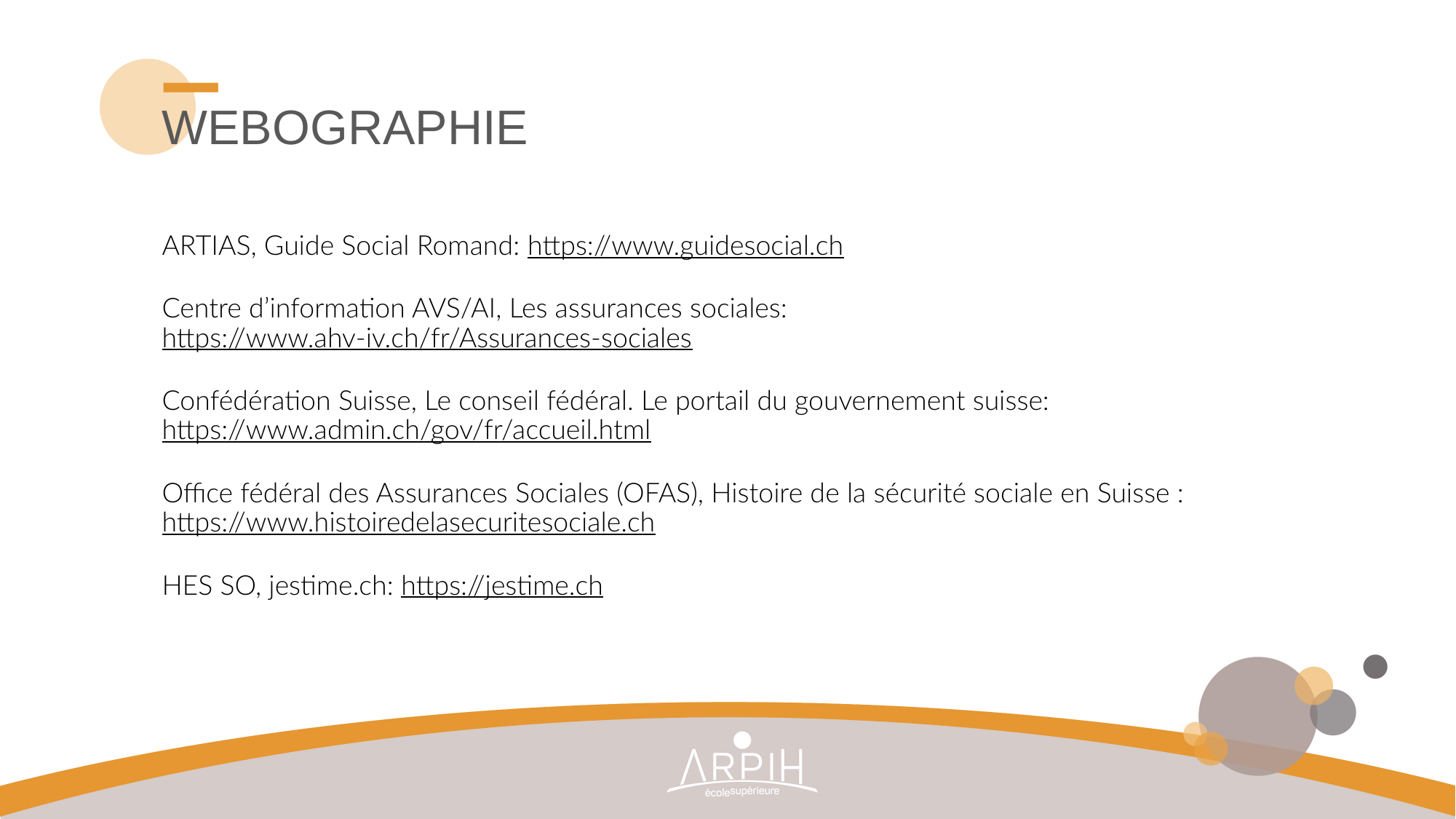

# Webographie
ARTIAS, Guide Social Romand: https://www.guidesocial.ch
Centre d’information AVS/AI, Les assurances sociales: https://www.ahv-iv.ch/fr/Assurances-sociales
Confédération Suisse, Le conseil fédéral. Le portail du gouvernement suisse: https://www.admin.ch/gov/fr/accueil.html
Office fédéral des Assurances Sociales (OFAS), Histoire de la sécurité sociale en Suisse : https://www.histoiredelasecuritesociale.ch
HES SO, jestime.ch: https://jestime.ch